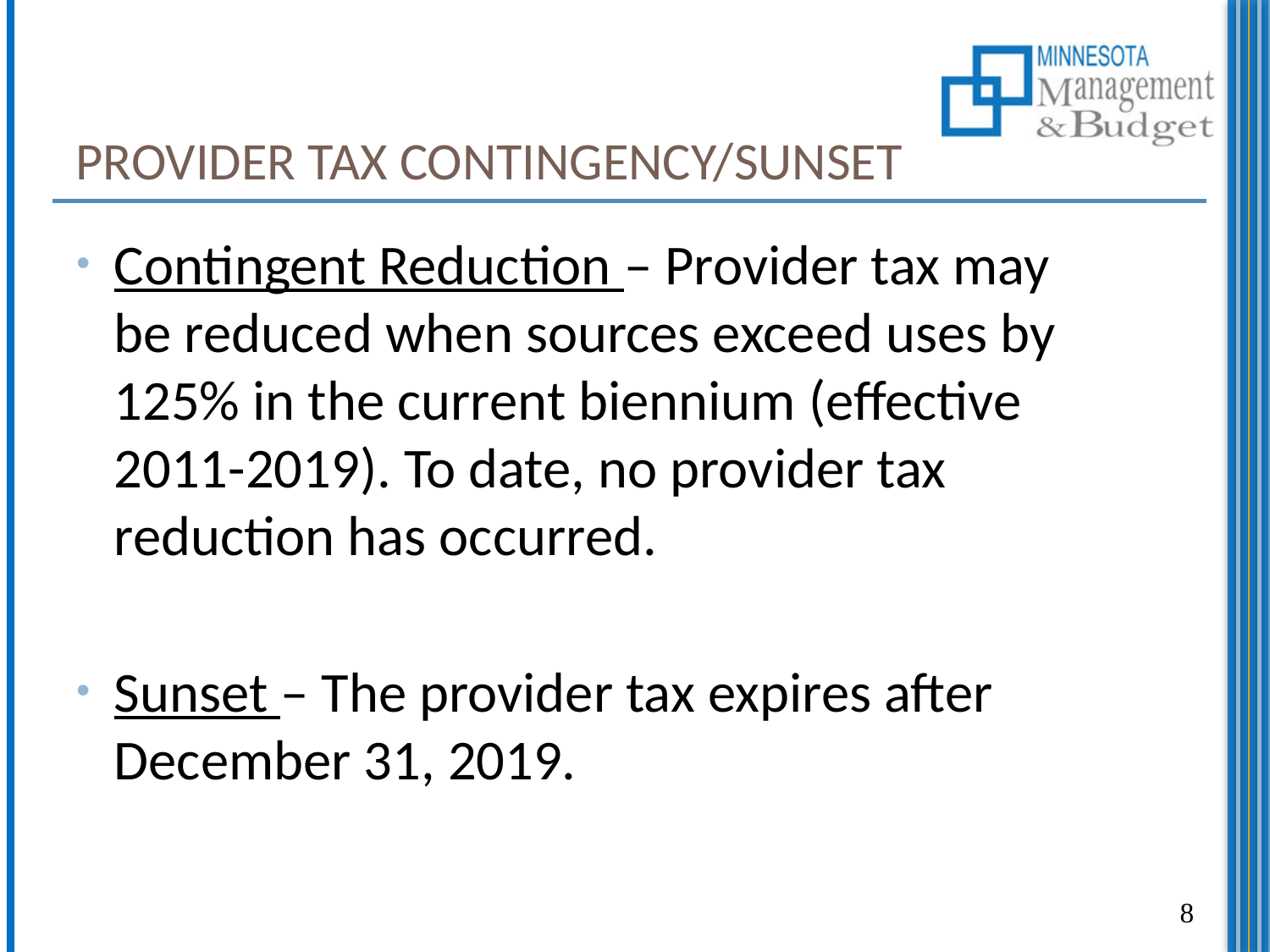

# Provider Tax Contingency/Sunset
Contingent Reduction – Provider tax may be reduced when sources exceed uses by 125% in the current biennium (effective 2011-2019). To date, no provider tax reduction has occurred.

Sunset – The provider tax expires after December 31, 2019.
8